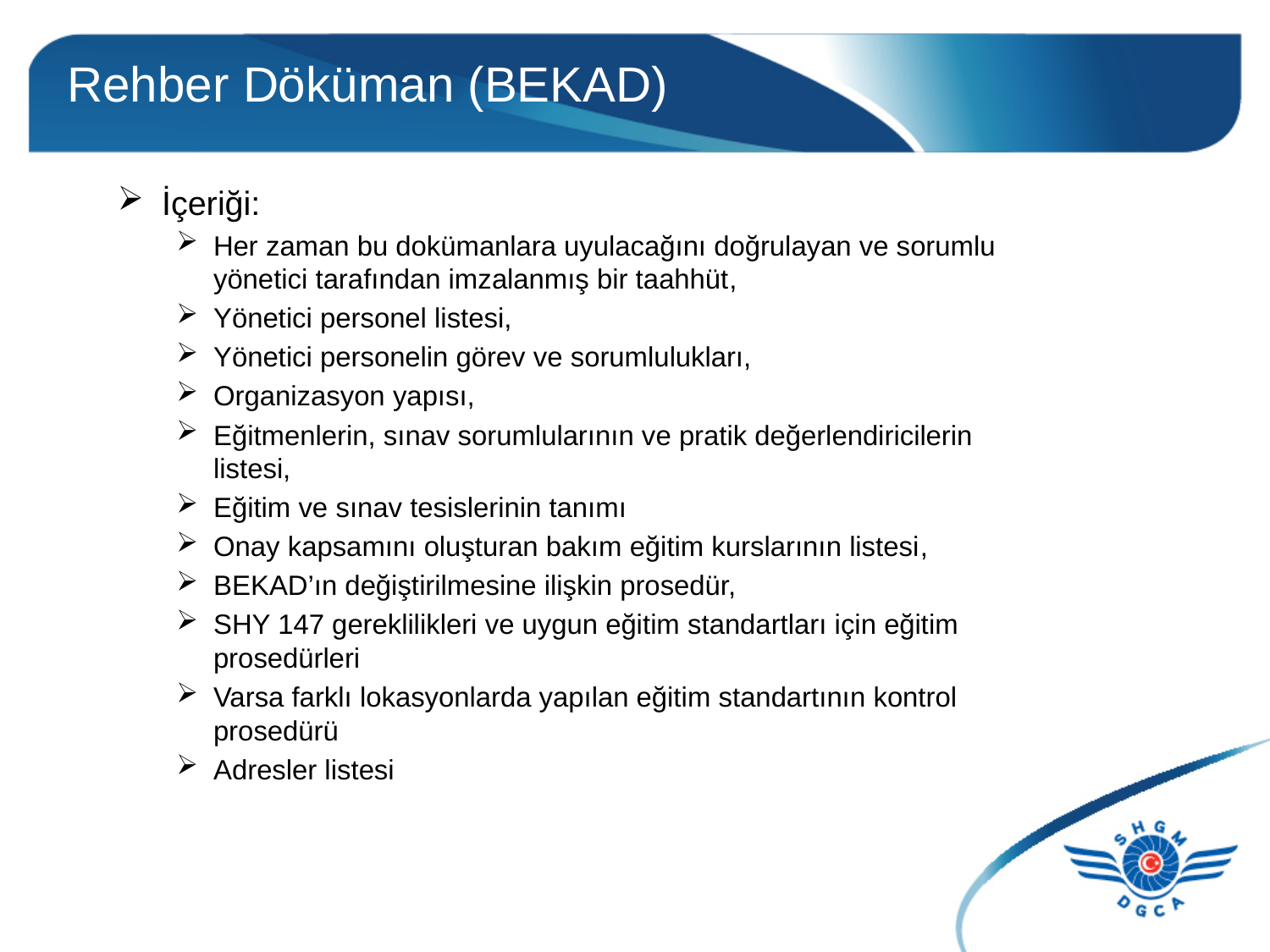

# Rehber Döküman (BEKAD)
İçeriği:
Her zaman bu dokümanlara uyulacağını doğrulayan ve sorumlu yönetici tarafından imzalanmış bir taahhüt,
Yönetici personel listesi,
Yönetici personelin görev ve sorumlulukları,
Organizasyon yapısı,
Eğitmenlerin, sınav sorumlularının ve pratik değerlendiricilerin listesi,
Eğitim ve sınav tesislerinin tanımı
Onay kapsamını oluşturan bakım eğitim kurslarının listesi,
BEKAD’ın değiştirilmesine ilişkin prosedür,
SHY 147 gereklilikleri ve uygun eğitim standartları için eğitim prosedürleri
Varsa farklı lokasyonlarda yapılan eğitim standartının kontrol prosedürü
Adresler listesi